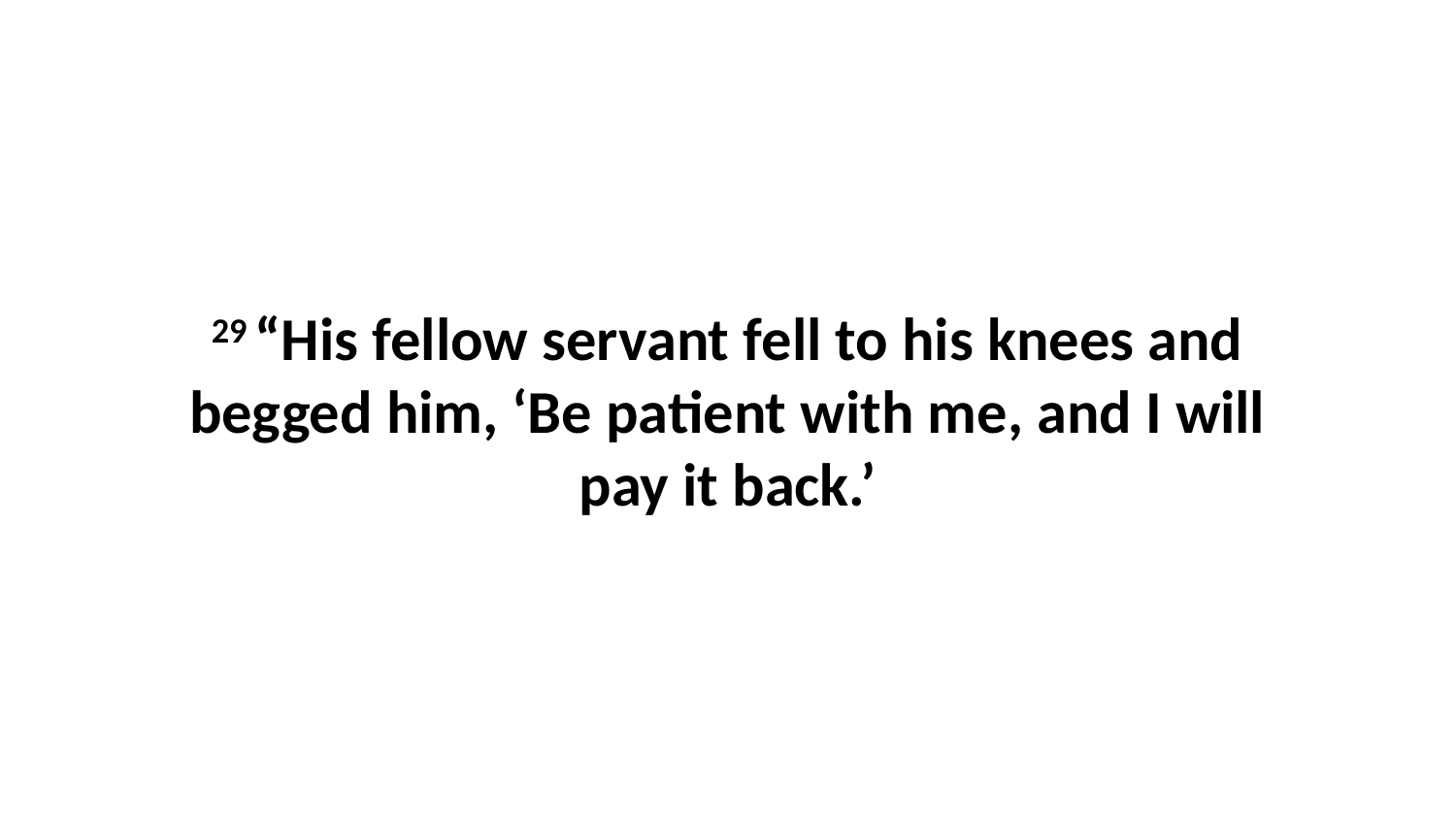

29 “His fellow servant fell to his knees and begged him, ‘Be patient with me, and I will pay it back.’